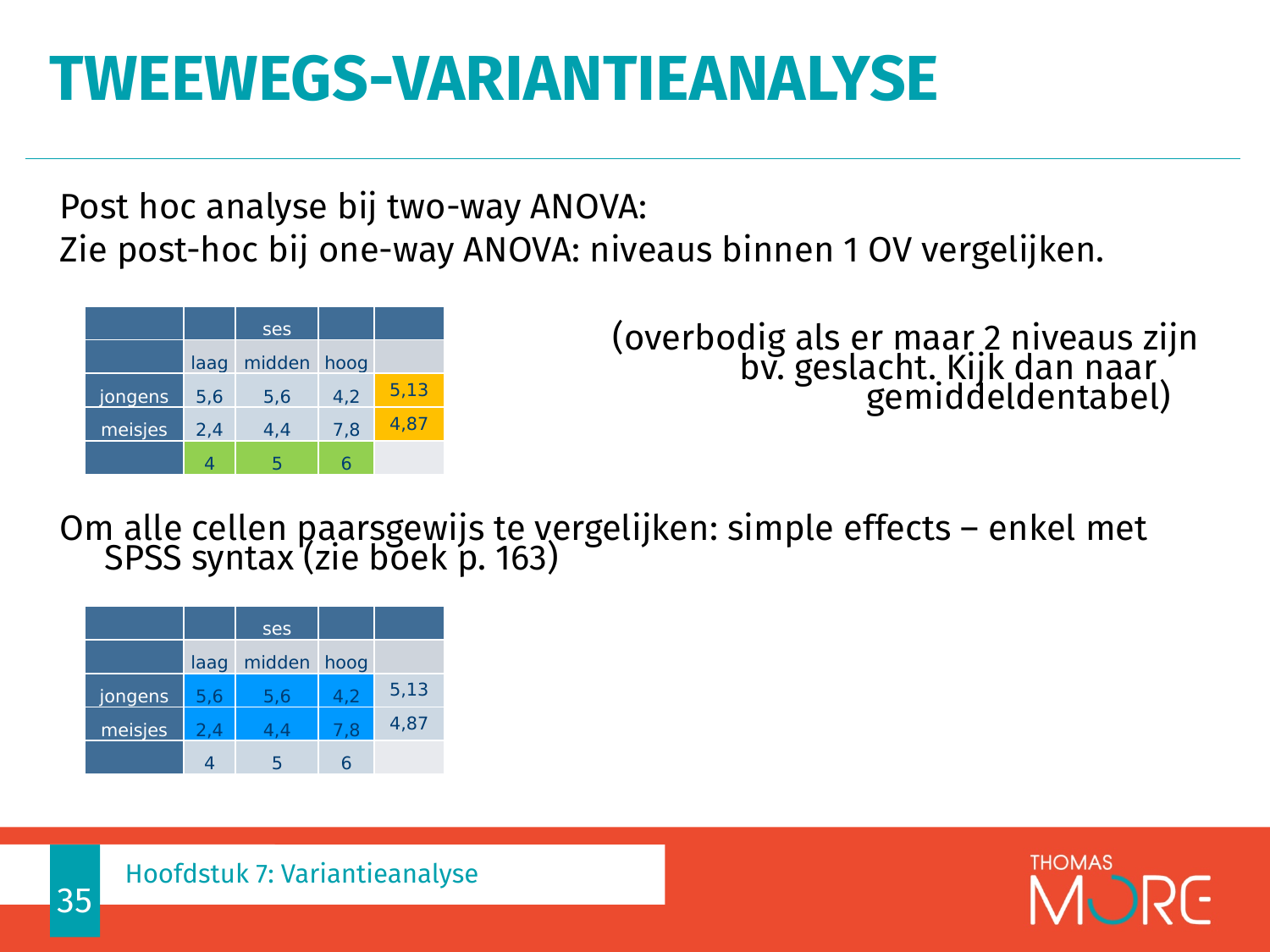

# tweewegs-variantieanalyse
Post hoc analyse bij two-way ANOVA:
Zie post-hoc bij one-way ANOVA: niveaus binnen 1 OV vergelijken.

					(overbodig als er maar 2 niveaus zijn – 					bv. geslacht. Kijk dan naar 						gemiddeldentabel)

Om alle cellen paarsgewijs te vergelijken: simple effects – enkel met SPSS syntax (zie boek p. 163)
|  |  | ses |  |  |
| --- | --- | --- | --- | --- |
|  | laag | midden | hoog |  |
| jongens | 5,6 | 5,6 | 4,2 | 5,13 |
| meisjes | 2,4 | 4,4 | 7,8 | 4,87 |
|  | 4 | 5 | 6 |  |
|  |  | ses |  |  |
| --- | --- | --- | --- | --- |
|  | laag | midden | hoog |  |
| jongens | 5,6 | 5,6 | 4,2 | 5,13 |
| meisjes | 2,4 | 4,4 | 7,8 | 4,87 |
|  | 4 | 5 | 6 |  |
35
Hoofdstuk 7: Variantieanalyse